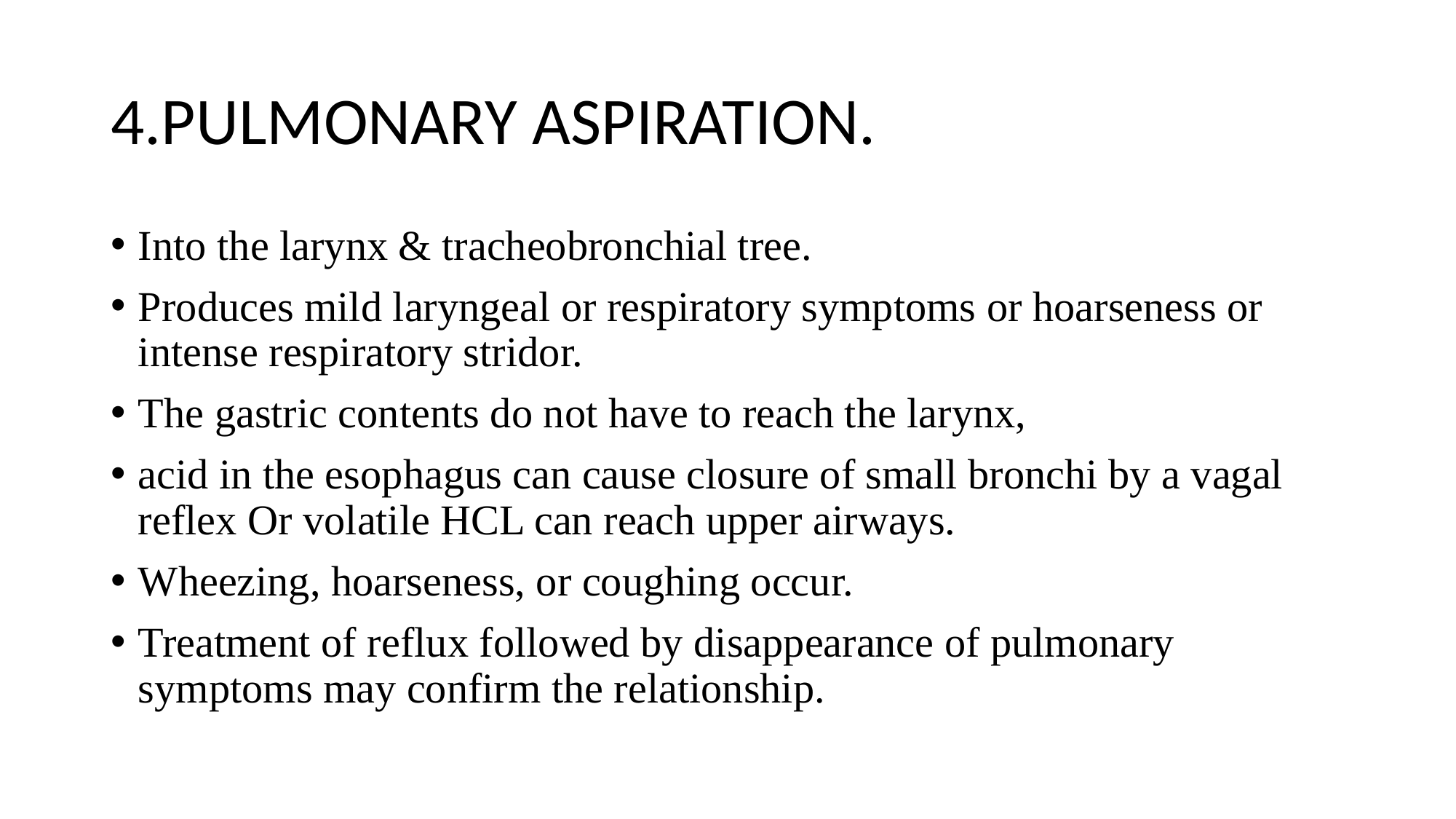

# 4.PULMONARY ASPIRATION.
Into the larynx & tracheobronchial tree.
Produces mild laryngeal or respiratory symptoms or hoarseness or intense respiratory stridor.
The gastric contents do not have to reach the larynx,
acid in the esophagus can cause closure of small bronchi by a vagal reflex Or volatile HCL can reach upper airways.
Wheezing, hoarseness, or coughing occur.
Treatment of reflux followed by disappearance of pulmonary symptoms may confirm the relationship.